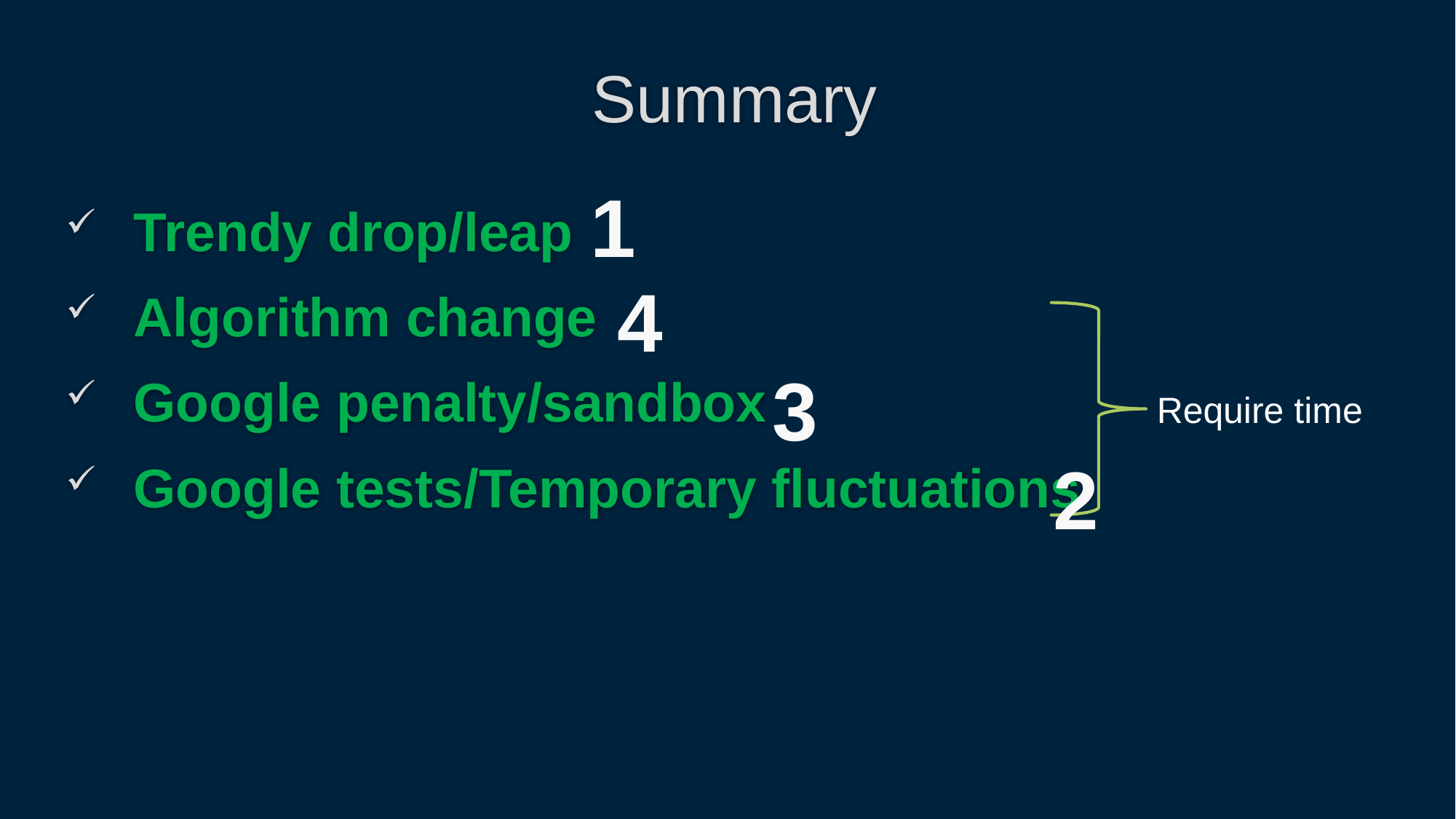

# Summary
1
Trendy drop/leap
Algorithm change
Google penalty/sandbox
Google tests/Temporary fluctuations
4

3
Require time
2